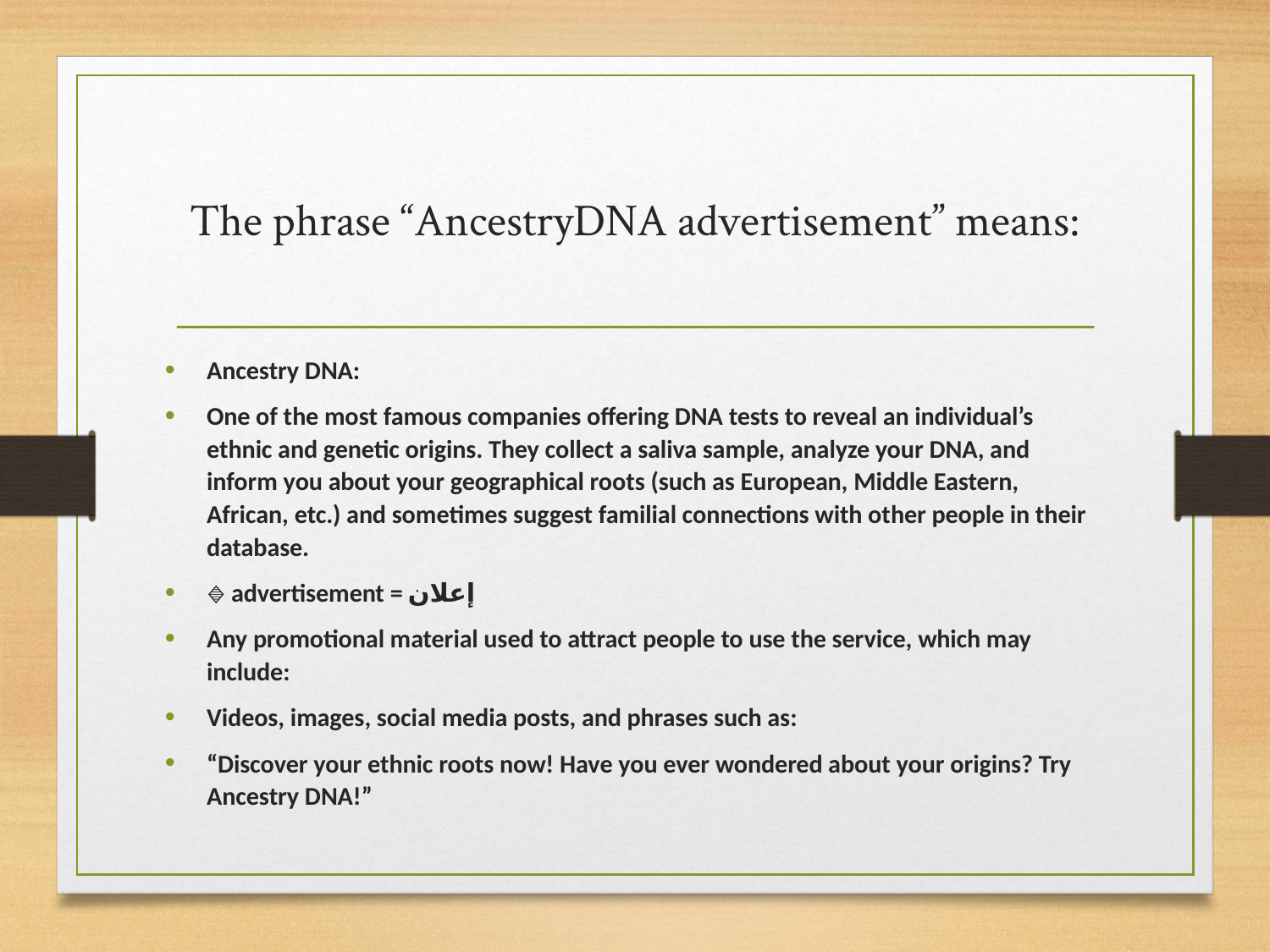

# The phrase “AncestryDNA advertisement” means:
Ancestry DNA:
One of the most famous companies offering DNA tests to reveal an individual’s ethnic and genetic origins. They collect a saliva sample, analyze your DNA, and inform you about your geographical roots (such as European, Middle Eastern, African, etc.) and sometimes suggest familial connections with other people in their database.
🔹 advertisement = إعلان
Any promotional material used to attract people to use the service, which may include:
Videos, images, social media posts, and phrases such as:
“Discover your ethnic roots now! Have you ever wondered about your origins? Try Ancestry DNA!”